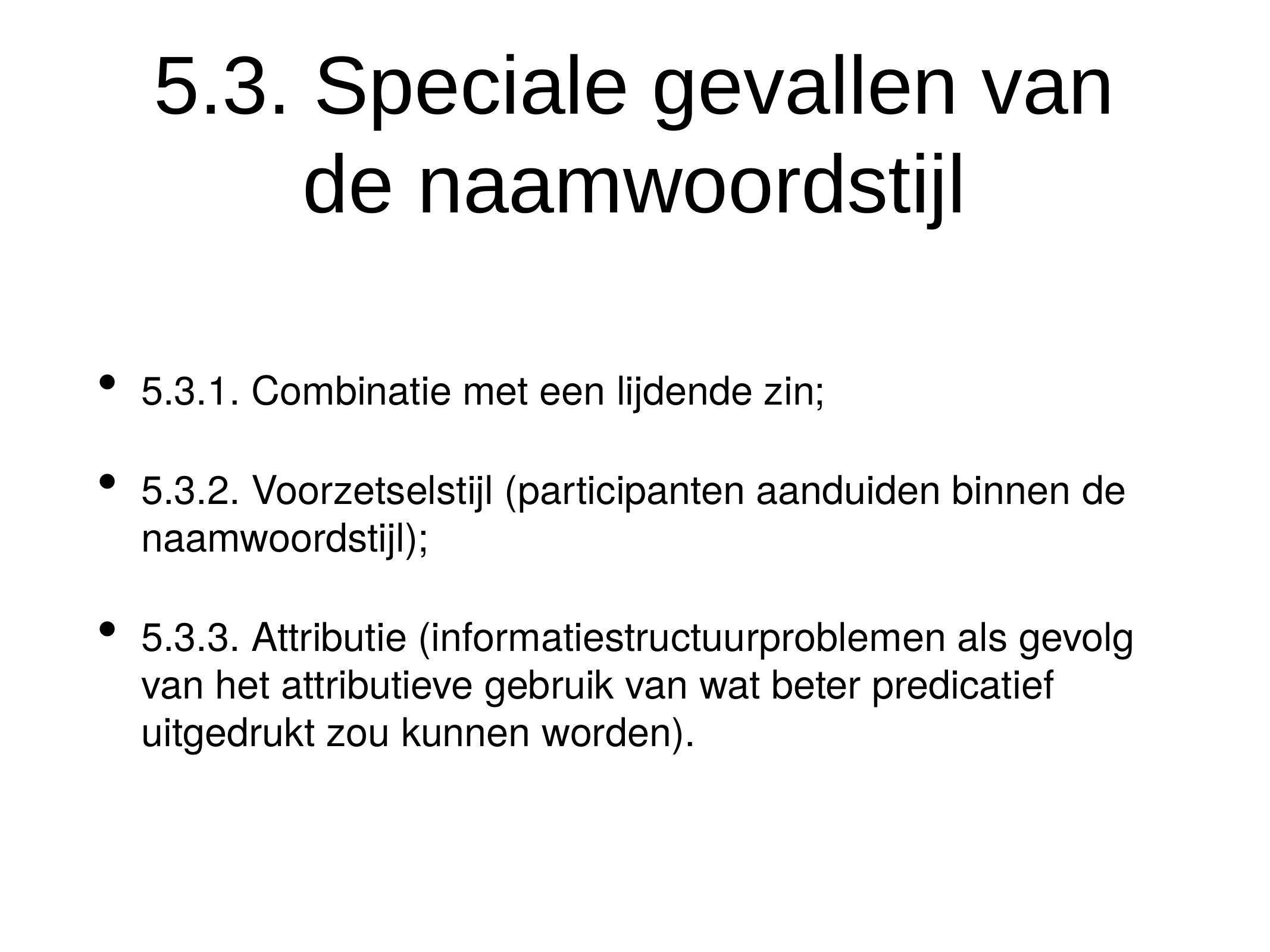

# 5.3. Speciale gevallen van de naamwoordstijl
5.3.1. Combinatie met een lijdende zin;
5.3.2. Voorzetselstijl (participanten aanduiden binnen de naamwoordstijl);
5.3.3. Attributie (informatiestructuurproblemen als gevolg van het attributieve gebruik van wat beter predicatief uitgedrukt zou kunnen worden).